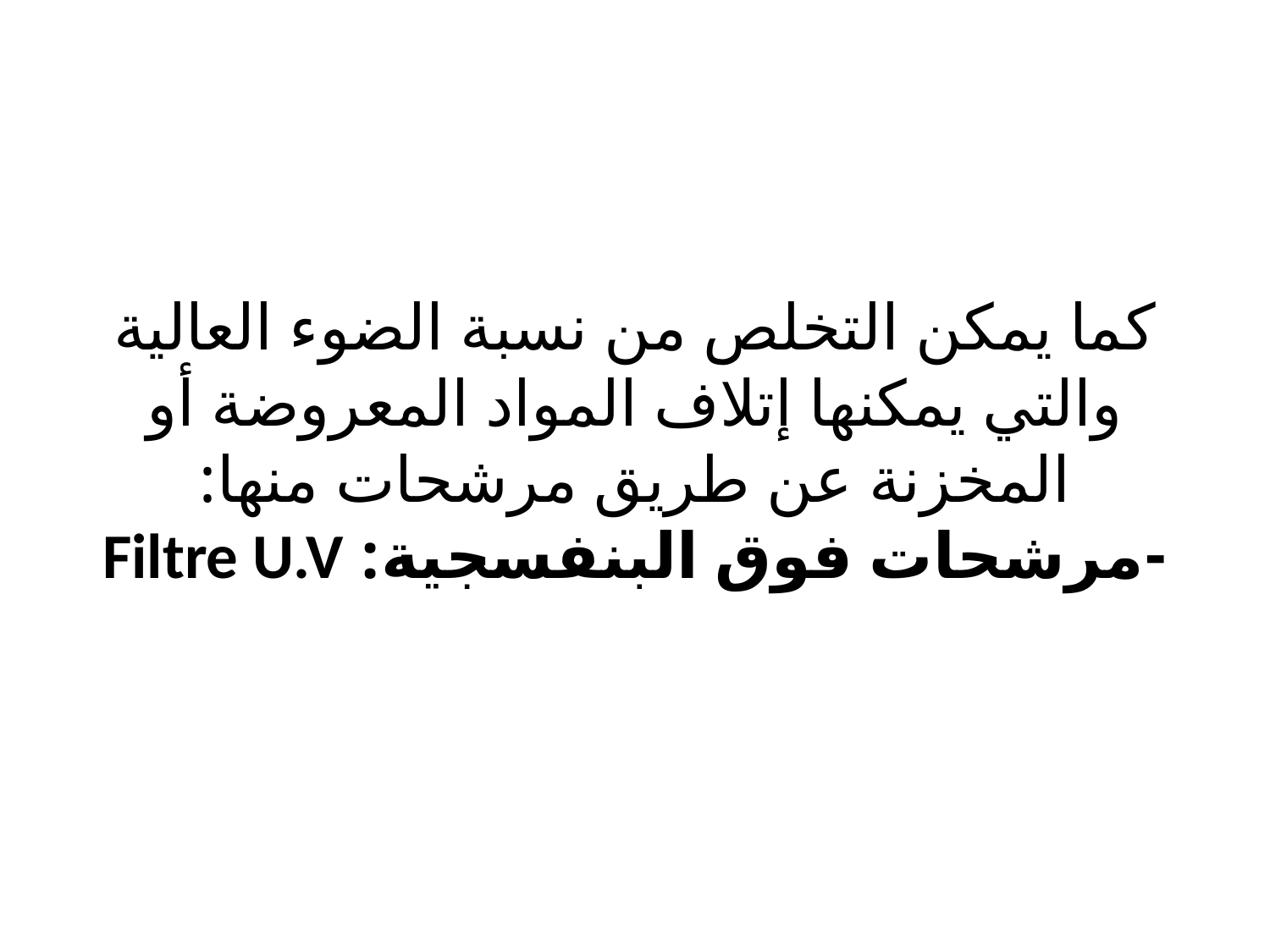

# كما يمكن التخلص من نسبة الضوء العالية والتي يمكنها إتلاف المواد المعروضة أو المخزنة عن طريق مرشحات منها: -مرشحات فوق البنفسجية: Filtre U.V